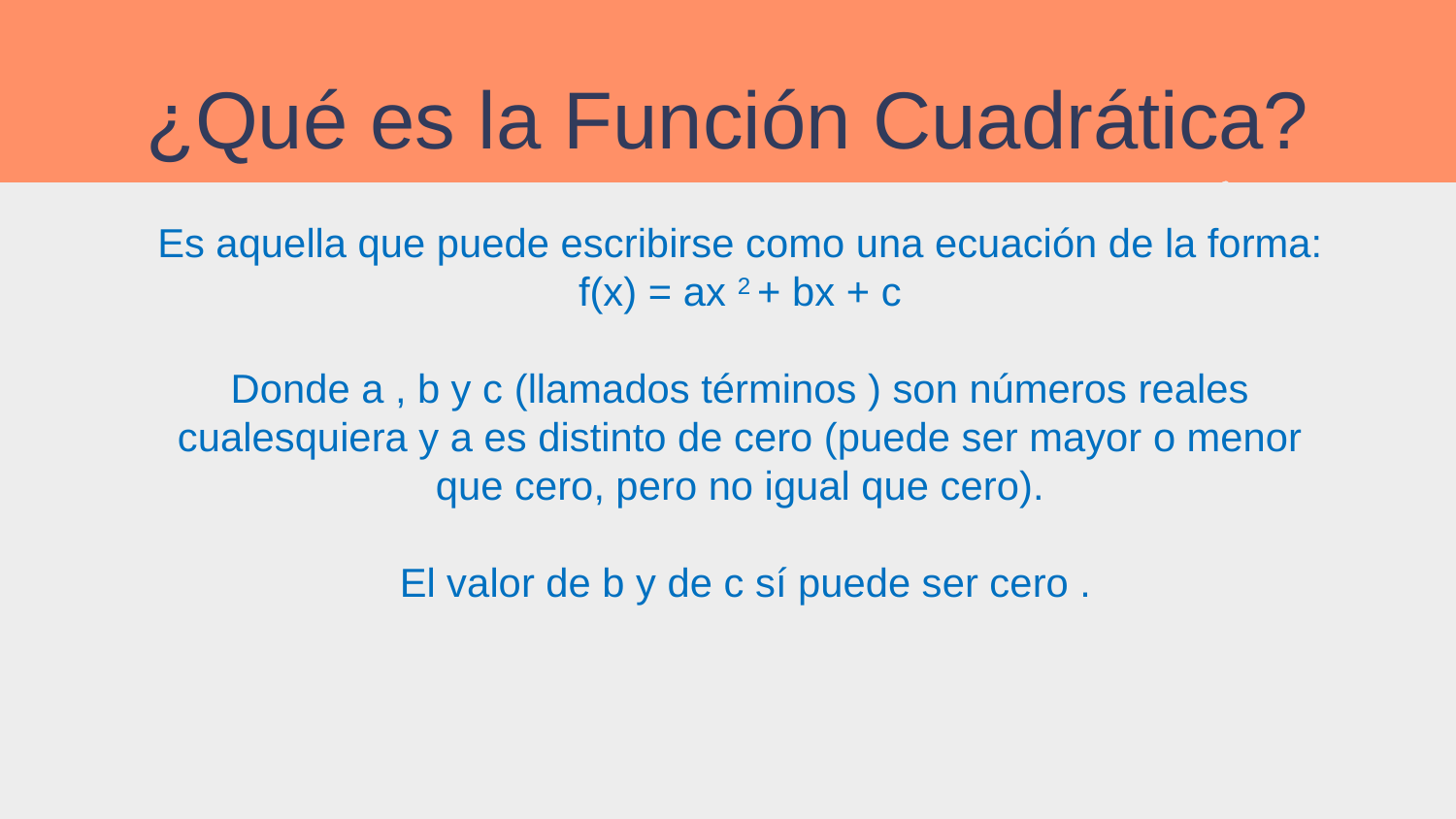

# ¿Qué es la Función Cuadrática?
Es aquella que puede escribirse como una ecuación de la forma:
f(x) = ax 2 + bx + c

Donde a , b y c (llamados términos ) son números reales cualesquiera y a es distinto de cero (puede ser mayor o menor que cero, pero no igual que cero).

 El valor de b y de c sí puede ser cero .